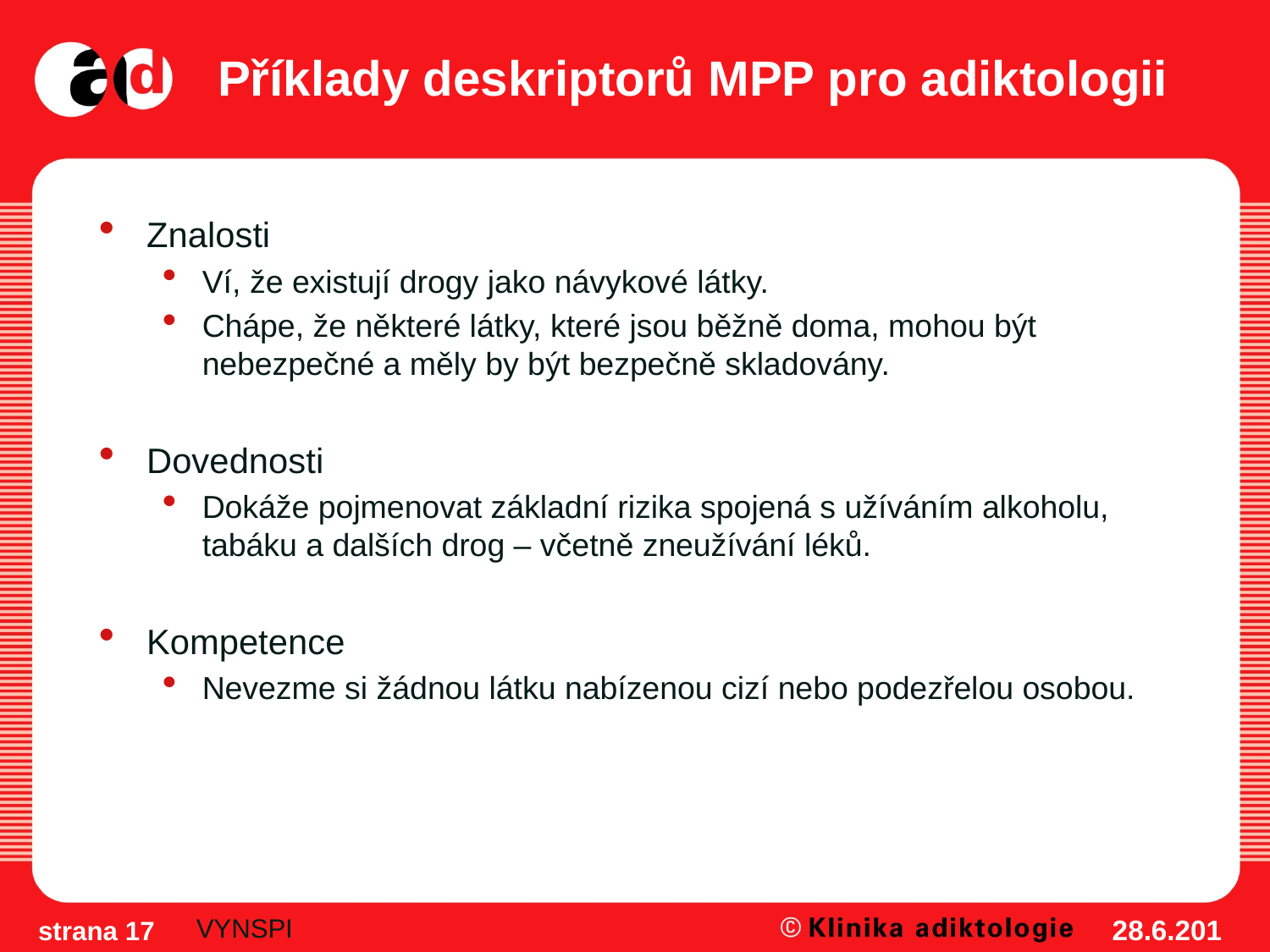

# Příklady deskriptorů MPP pro adiktologii
Znalosti
Ví, že existují drogy jako návykové látky.
Chápe, že některé látky, které jsou běžně doma, mohou být nebezpečné a měly by být bezpečně skladovány.

Dovednosti
Dokáže pojmenovat základní rizika spojená s užíváním alkoholu, tabáku a dalších drog – včetně zneužívání léků.

Kompetence
Nevezme si žádnou látku nabízenou cizí nebo podezřelou osobou.
VYNSPI
28.6.2012
strana 17